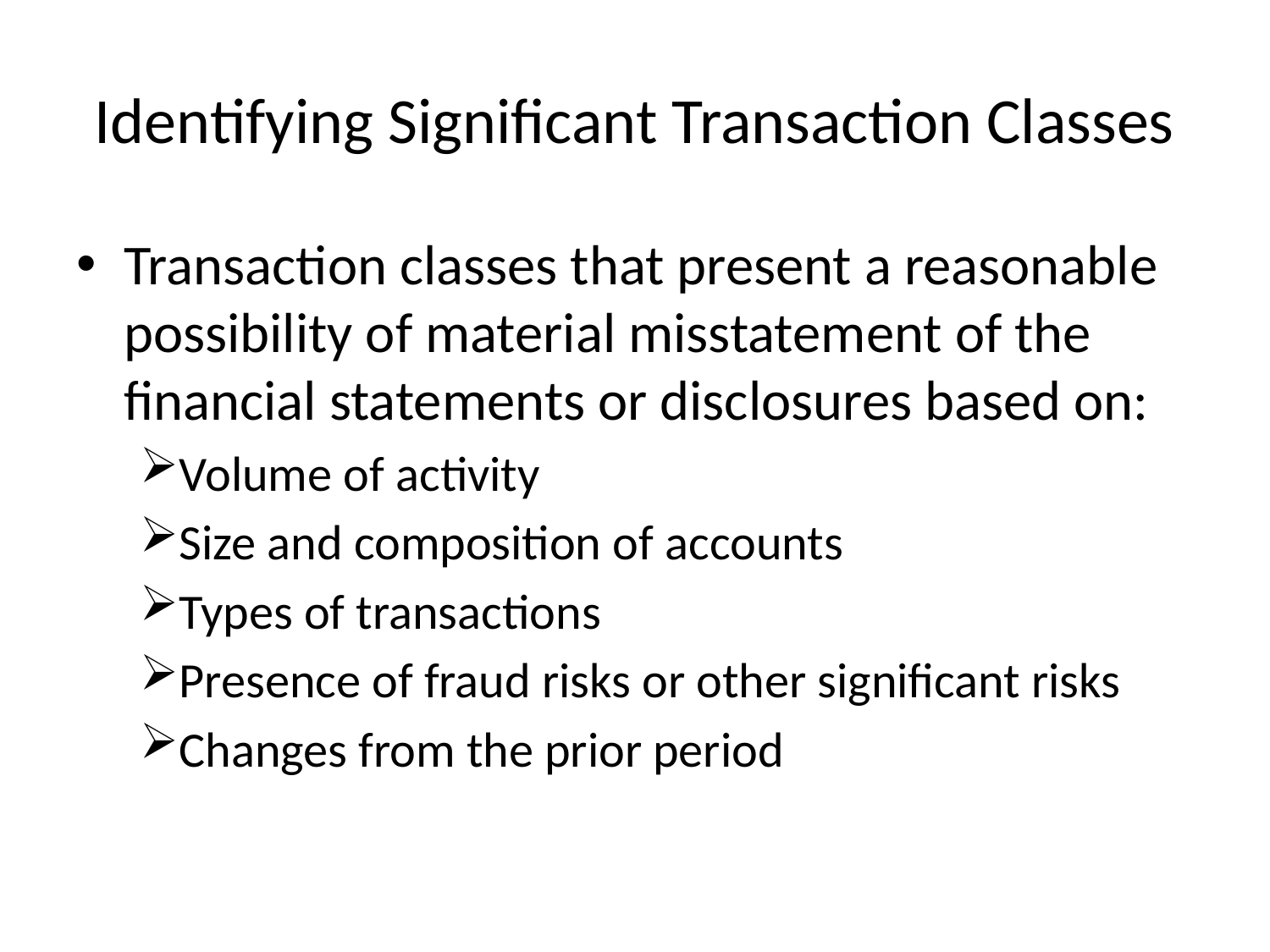

# Identifying Significant Transaction Classes
Transaction classes that present a reasonable possibility of material misstatement of the financial statements or disclosures based on:
Volume of activity
Size and composition of accounts
Types of transactions
Presence of fraud risks or other significant risks
Changes from the prior period